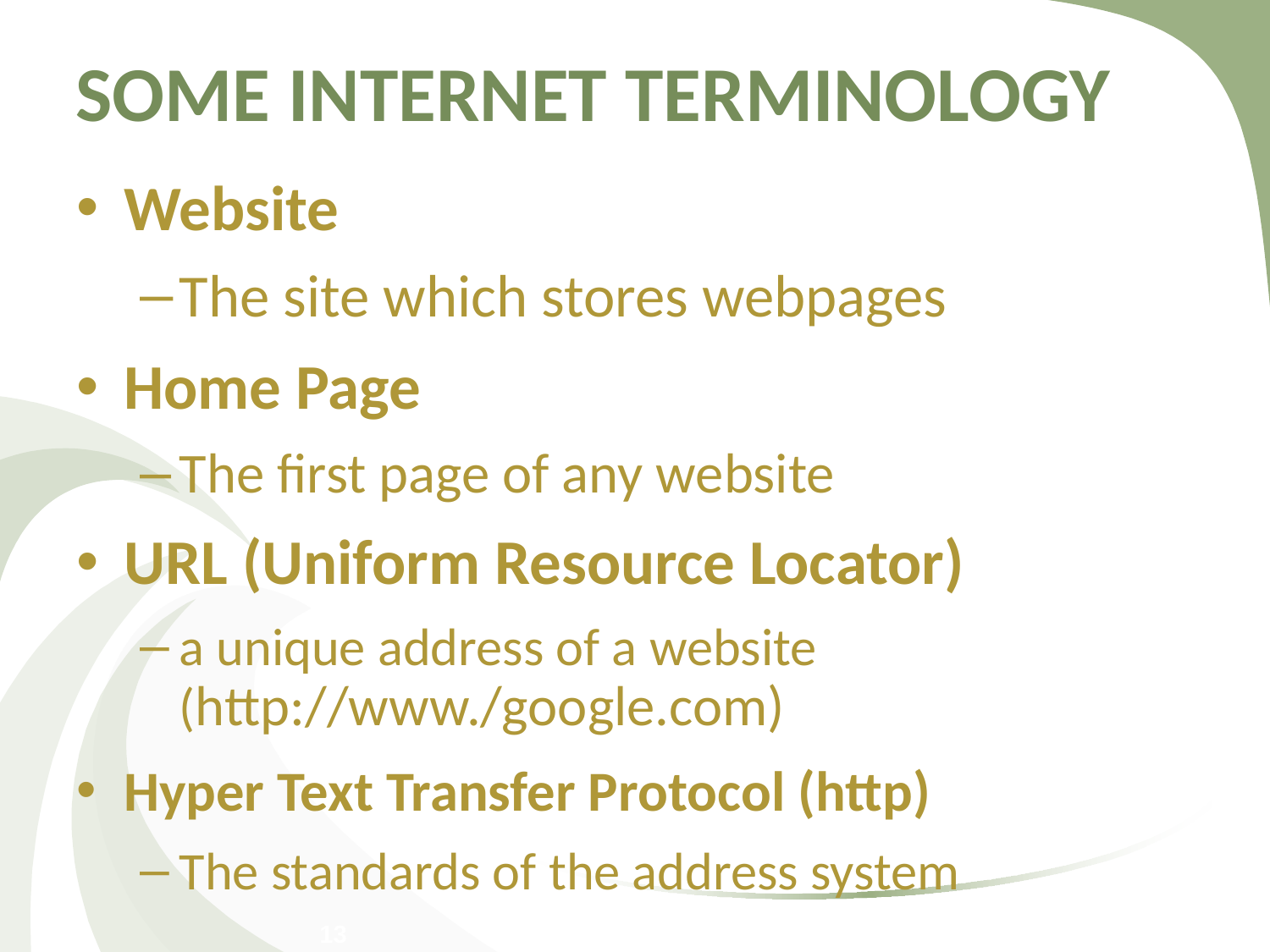

SOME INTERNET TERMINOLOGY
Website
The site which stores webpages
Home Page
The first page of any website
URL (Uniform Resource Locator)
a unique address of a website (http://www./google.com)
Hyper Text Transfer Protocol (http)
The standards of the address system
13
©  Pearson Education 2012